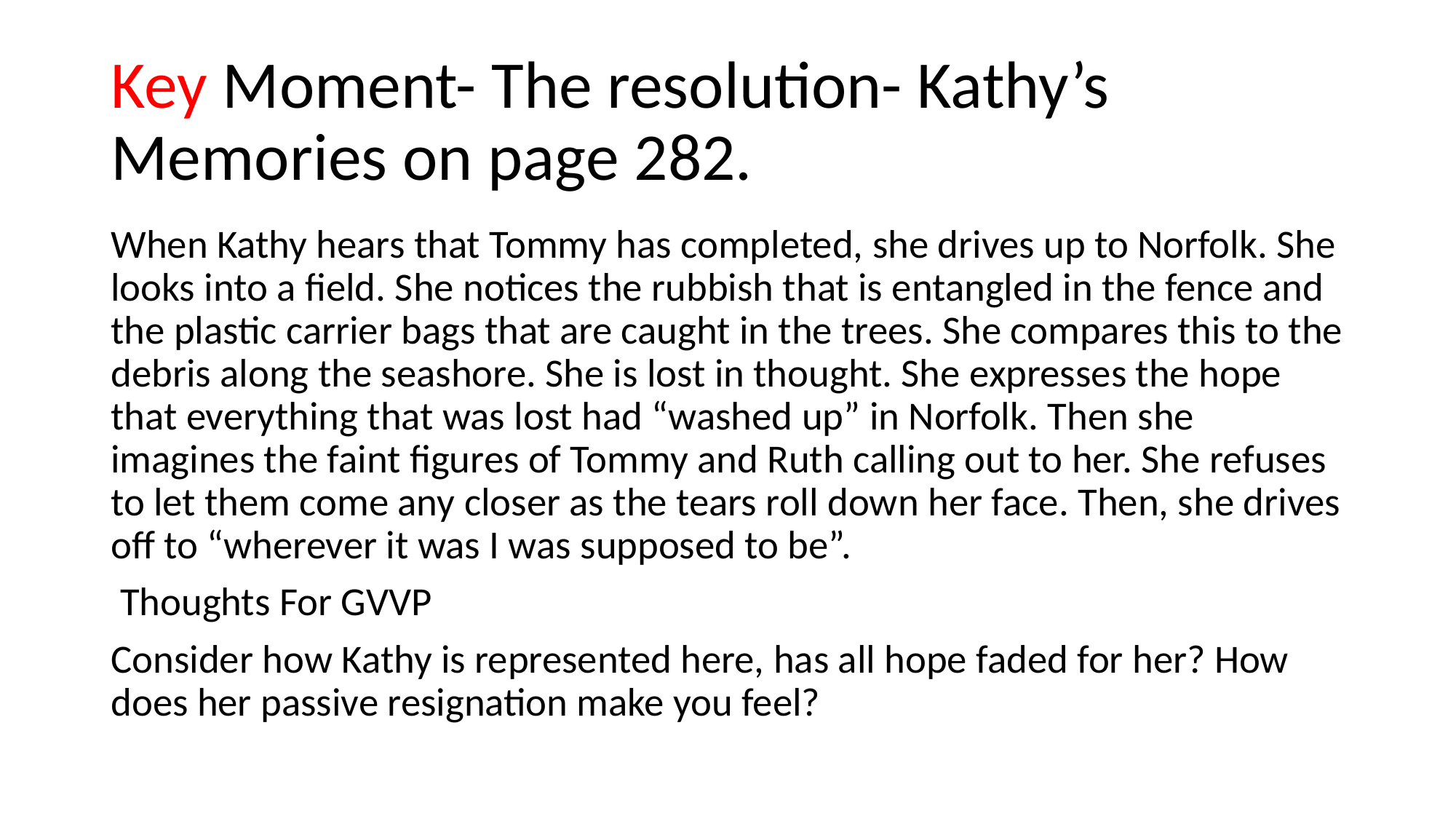

# Key Moment- The resolution- Kathy’s Memories on page 282.
When Kathy hears that Tommy has completed, she drives up to Norfolk. She looks into a field. She notices the rubbish that is entangled in the fence and the plastic carrier bags that are caught in the trees. She compares this to the debris along the seashore. She is lost in thought. She expresses the hope that everything that was lost had “washed up” in Norfolk. Then she imagines the faint figures of Tommy and Ruth calling out to her. She refuses to let them come any closer as the tears roll down her face. Then, she drives off to “wherever it was I was supposed to be”.
 Thoughts For GVVP
Consider how Kathy is represented here, has all hope faded for her? How does her passive resignation make you feel?